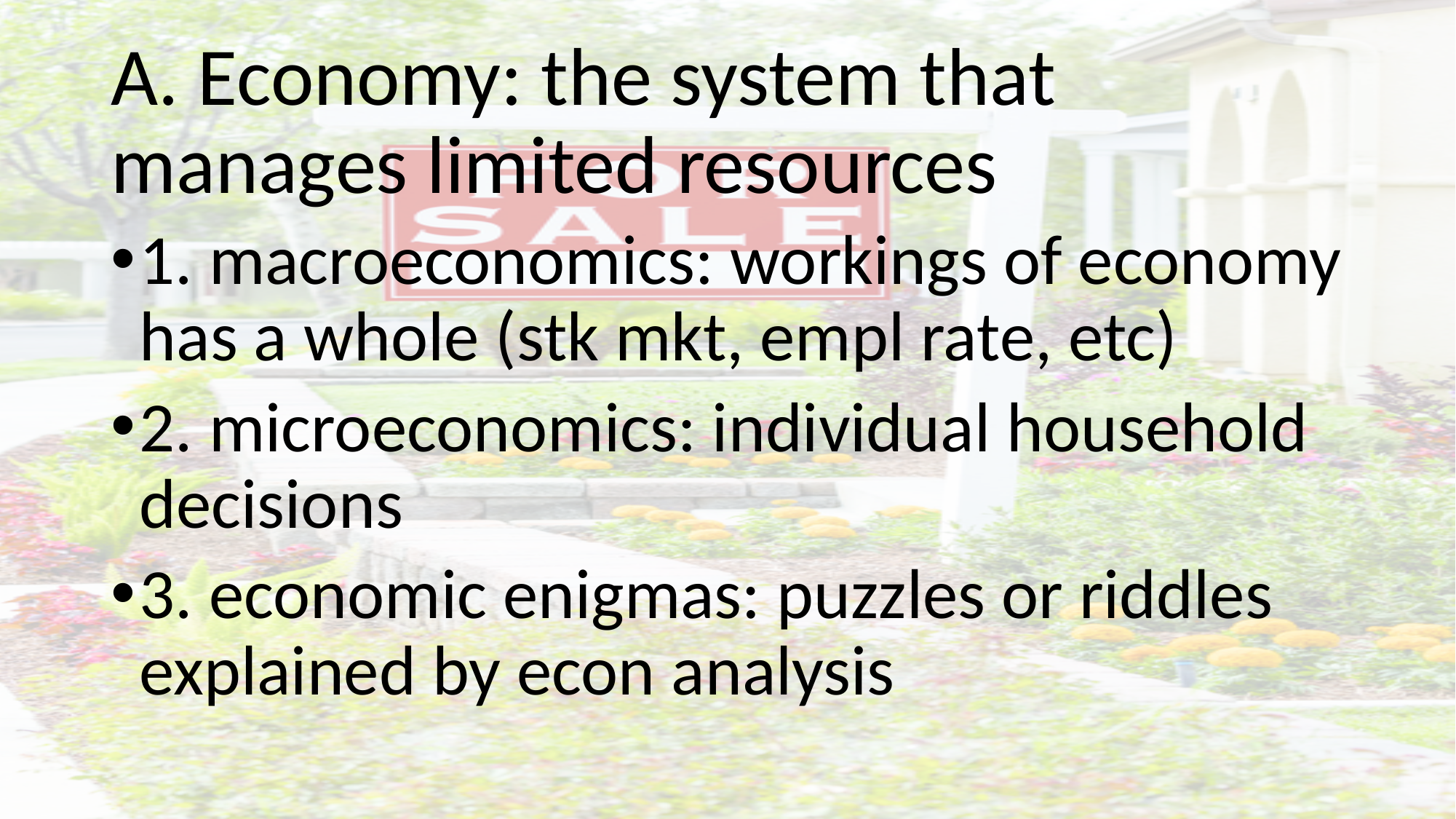

# A. Economy: the system that manages limited resources
1. macroeconomics: workings of economy has a whole (stk mkt, empl rate, etc)
2. microeconomics: individual household decisions
3. economic enigmas: puzzles or riddles explained by econ analysis